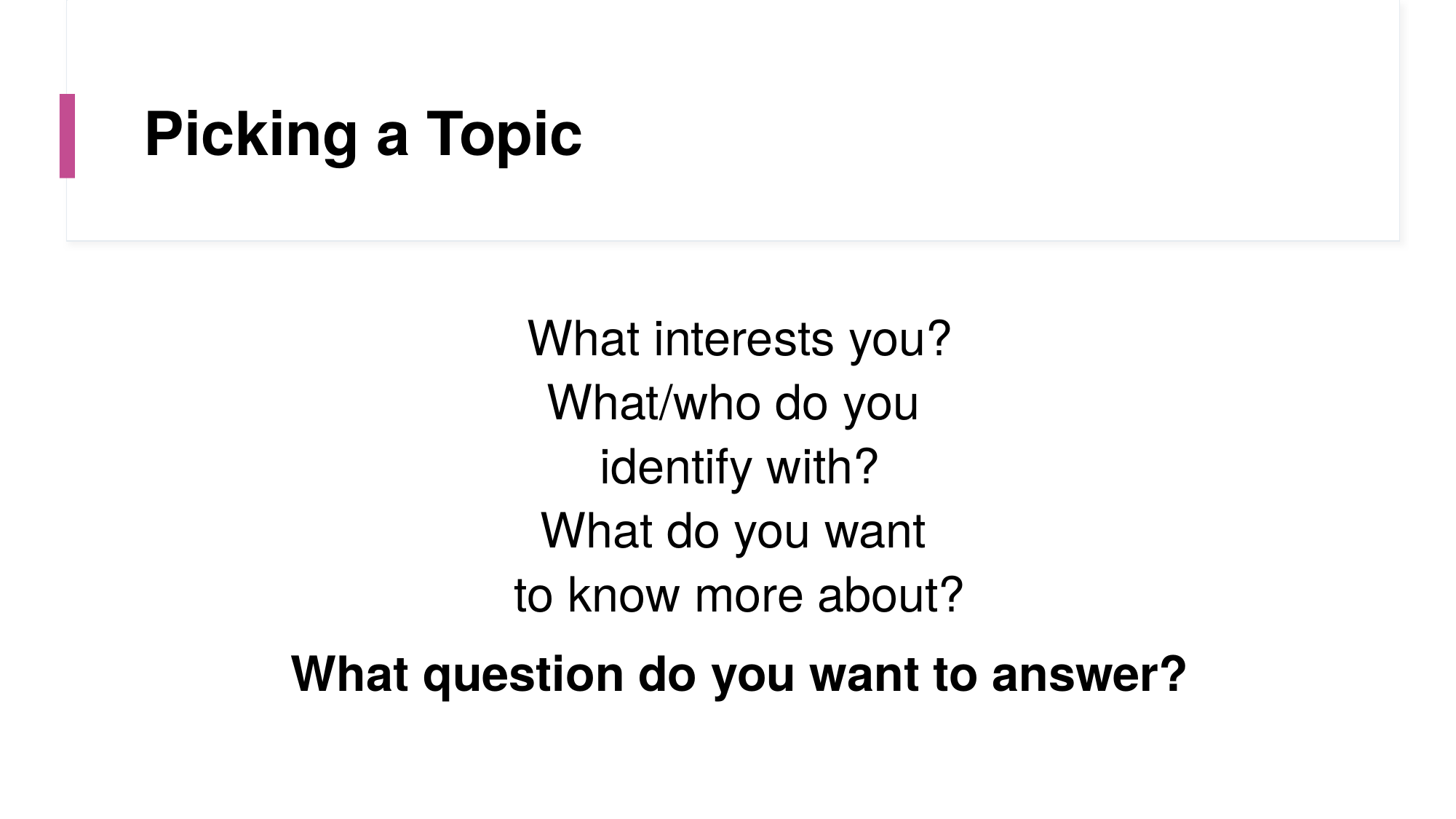

# Picking a Topic
What interests you?
What/who do you
identify with?
What do you want
to know more about?
What question do you want to answer?